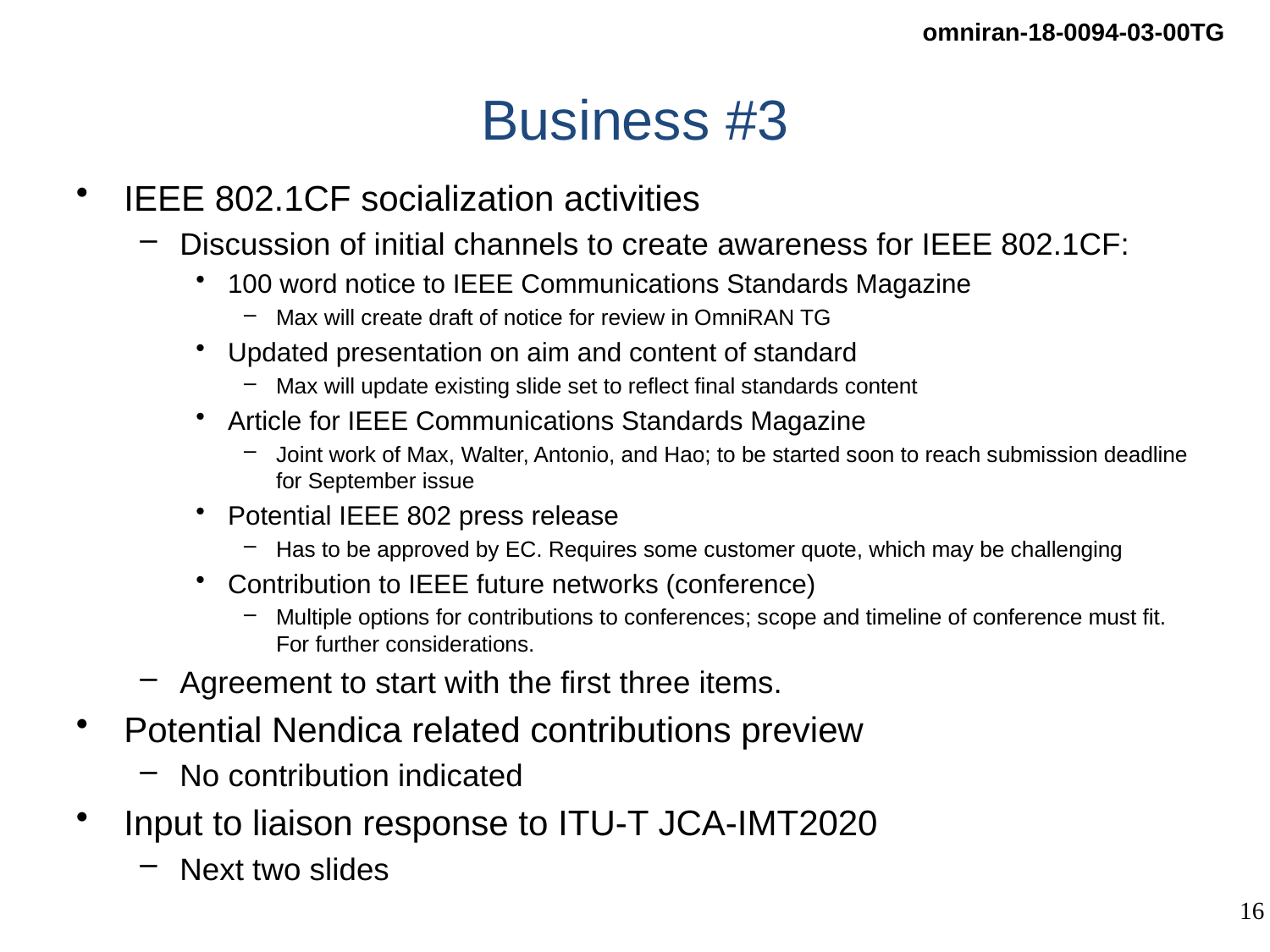

# Business #3
IEEE 802.1CF socialization activities
Discussion of initial channels to create awareness for IEEE 802.1CF:
100 word notice to IEEE Communications Standards Magazine
Max will create draft of notice for review in OmniRAN TG
Updated presentation on aim and content of standard
Max will update existing slide set to reflect final standards content
Article for IEEE Communications Standards Magazine
Joint work of Max, Walter, Antonio, and Hao; to be started soon to reach submission deadline for September issue
Potential IEEE 802 press release
Has to be approved by EC. Requires some customer quote, which may be challenging
Contribution to IEEE future networks (conference)
Multiple options for contributions to conferences; scope and timeline of conference must fit. For further considerations.
Agreement to start with the first three items.
Potential Nendica related contributions preview
No contribution indicated
Input to liaison response to ITU-T JCA-IMT2020
Next two slides